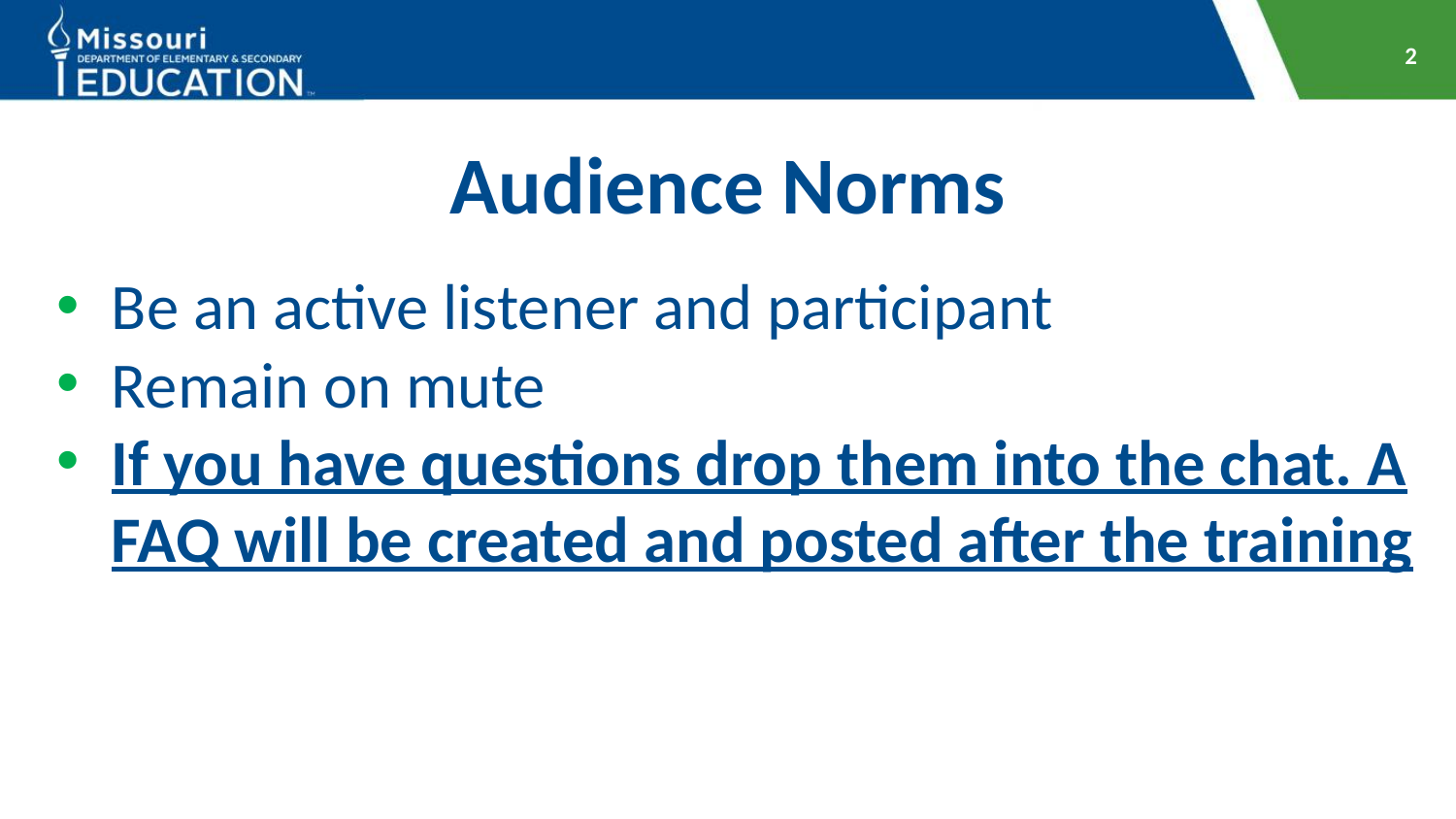

2
# Audience Norms
Be an active listener and participant
Remain on mute
If you have questions drop them into the chat. A FAQ will be created and posted after the training